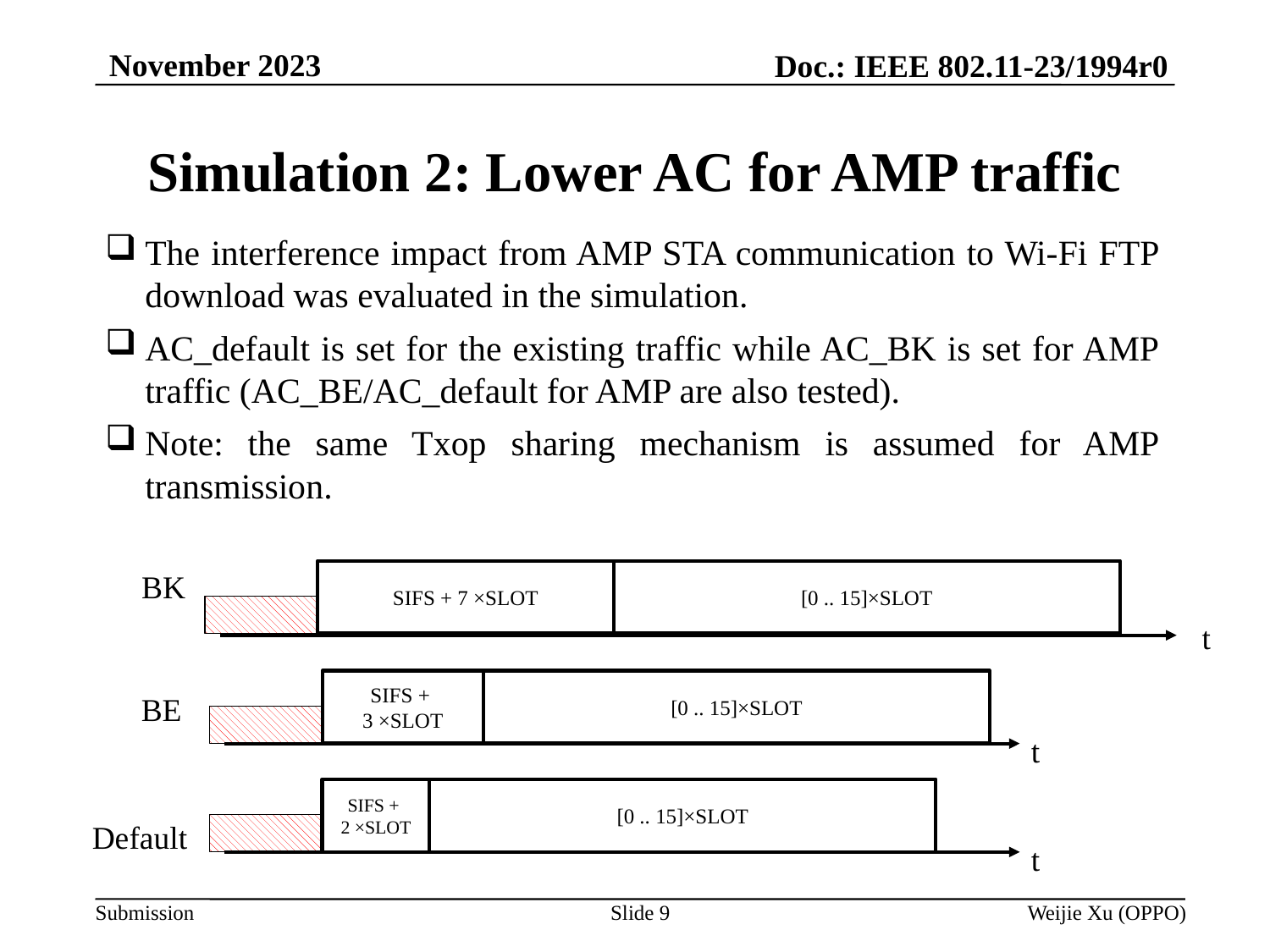

November 2023
Doc.: IEEE 802.11-23/1994r0
# Simulation 2: Lower AC for AMP traffic
The interference impact from AMP STA communication to Wi-Fi FTP download was evaluated in the simulation.
AC_default is set for the existing traffic while AC_BK is set for AMP traffic (AC_BE/AC_default for AMP are also tested).
Note: the same Txop sharing mechanism is assumed for AMP transmission.
BK
SIFS + 7 ×SLOT
[0 .. 15]×SLOT

t
SIFS +
3 ×SLOT
[0 .. 15]×SLOT
t

t
BE
SIFS +
2 ×SLOT
[0 .. 15]×SLOT
t

t
Default
Slide 9
Weijie Xu (OPPO)